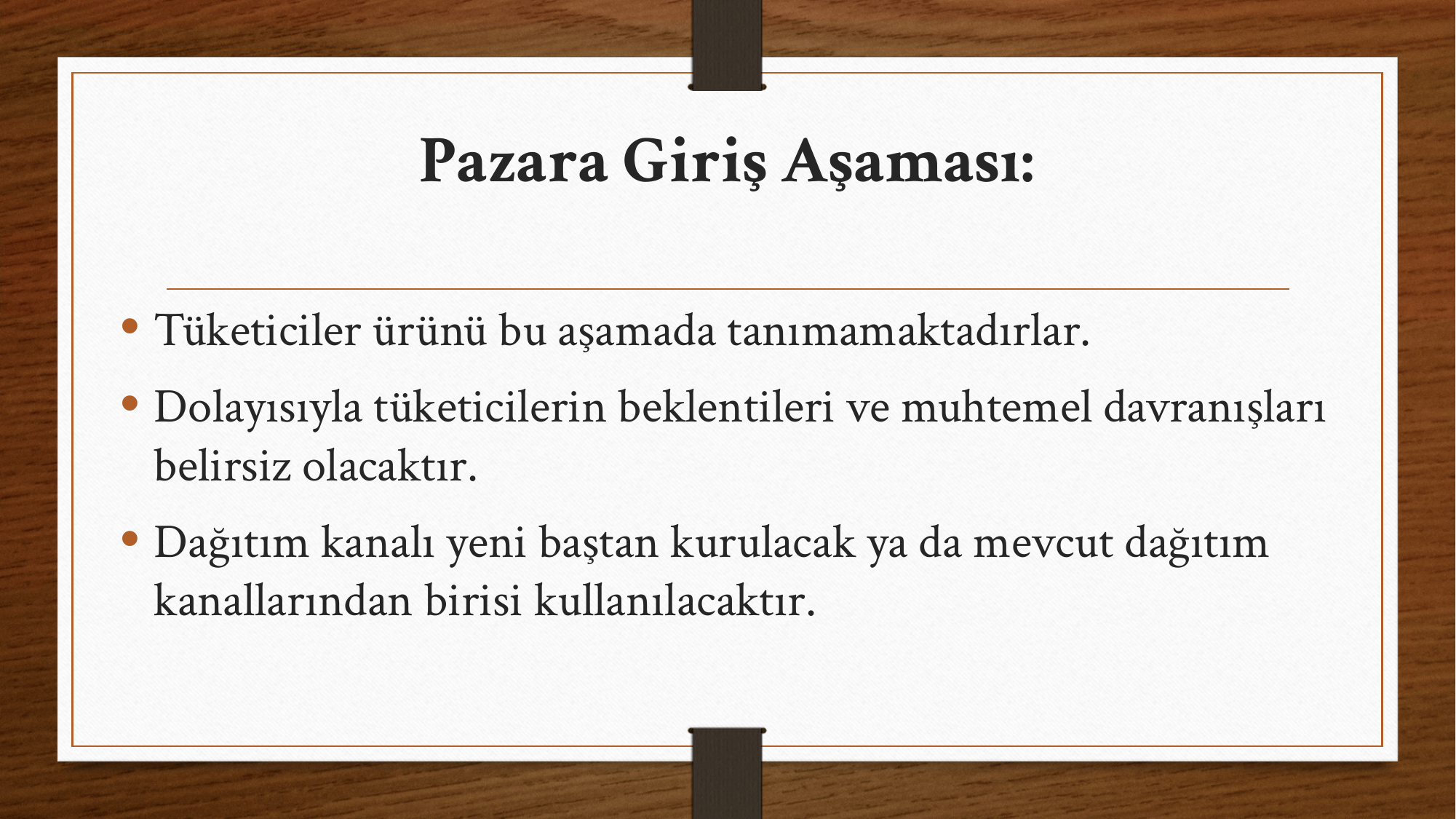

# Pazara Giriş Aşaması:
Tüketiciler ürünü bu aşamada tanımamaktadırlar.
Dolayısıyla tüketicilerin beklentileri ve muhtemel davranışları belirsiz olacaktır.
Dağıtım kanalı yeni baştan kurulacak ya da mevcut dağıtım kanallarından birisi kullanılacaktır.